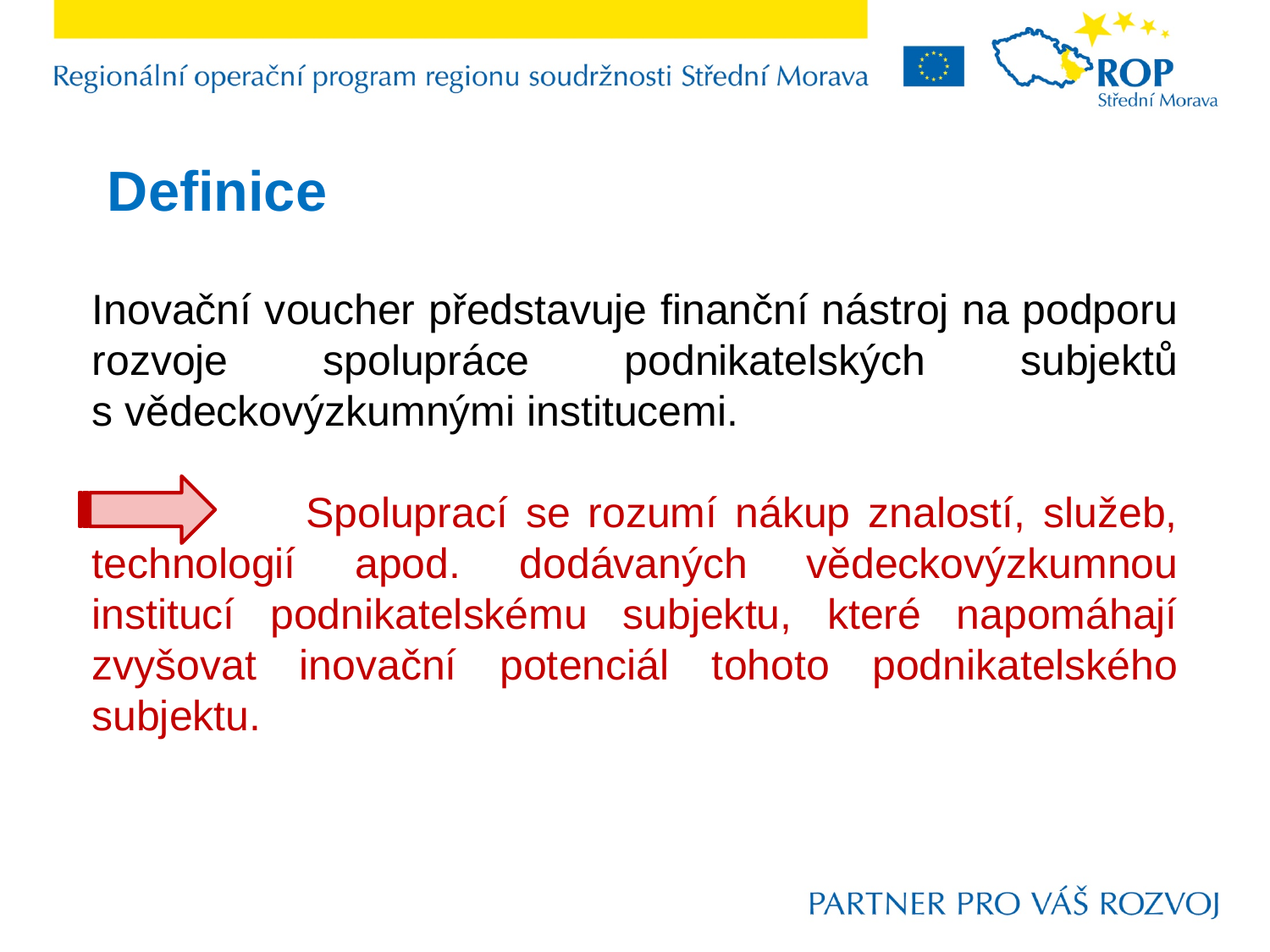

Definice

Inovační voucher představuje finanční nástroj na podporu rozvoje spolupráce podnikatelských subjektů s vědeckovýzkumnými institucemi.

            Spoluprací se rozumí nákup znalostí, služeb, technologií apod. dodávaných vědeckovýzkumnou institucí podnikatelskému subjektu, které napomáhají zvyšovat inovační potenciál tohoto podnikatelského subjektu.